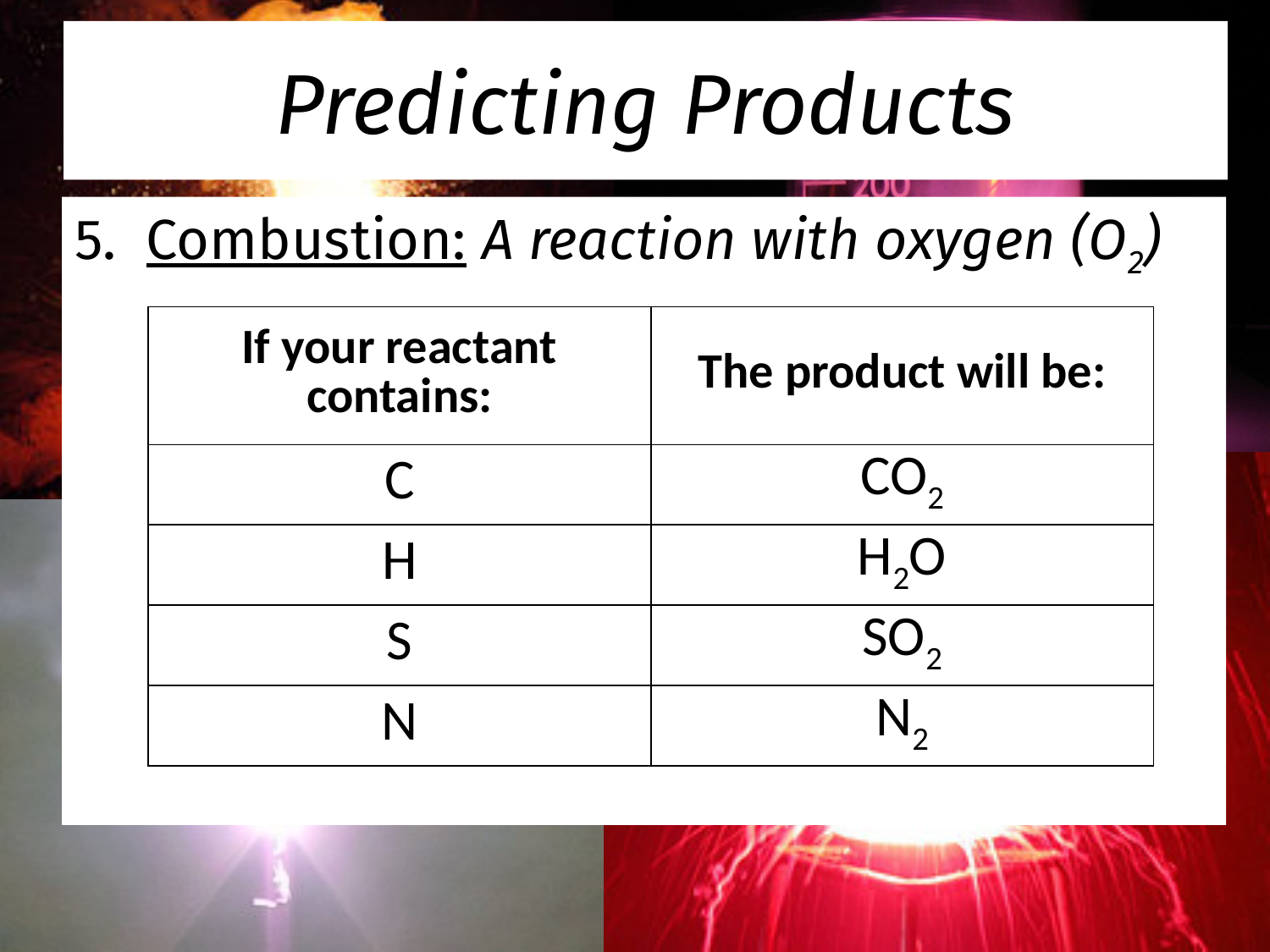

# Predicting Products
Combustion: A reaction with oxygen (O2)

| If your reactant contains: | The product will be: |
| --- | --- |
| C | CO2 |
| H | H2O |
| S | SO2 |
| N | N2 |
heat

Pt